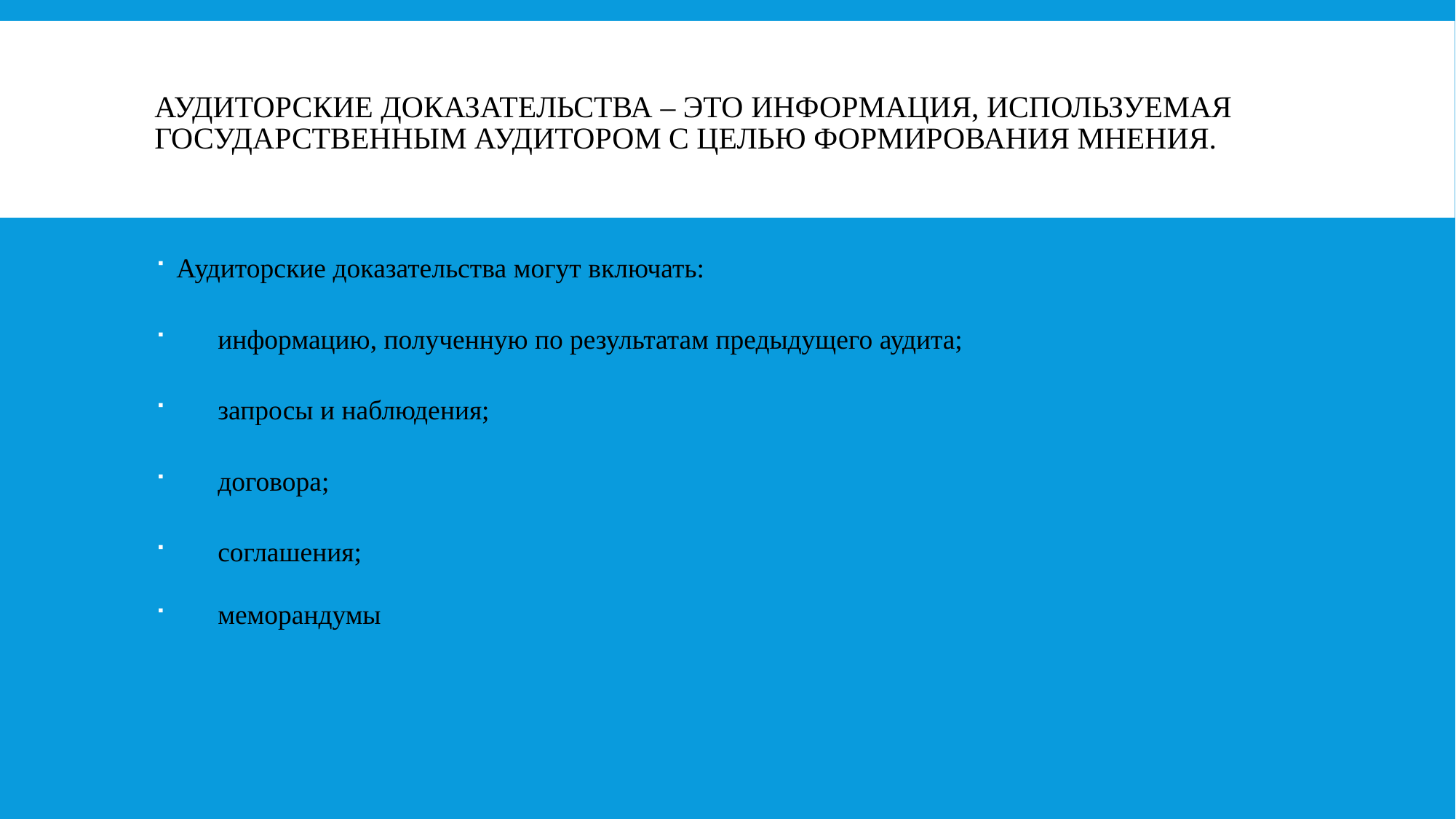

# Аудиторские доказательства – это информация, используемая государственным аудитором с целью формирования мнения.
Аудиторские доказательства могут включать:
      информацию, полученную по результатам предыдущего аудита;
      запросы и наблюдения;
      договора;
      соглашения;
      меморандумы